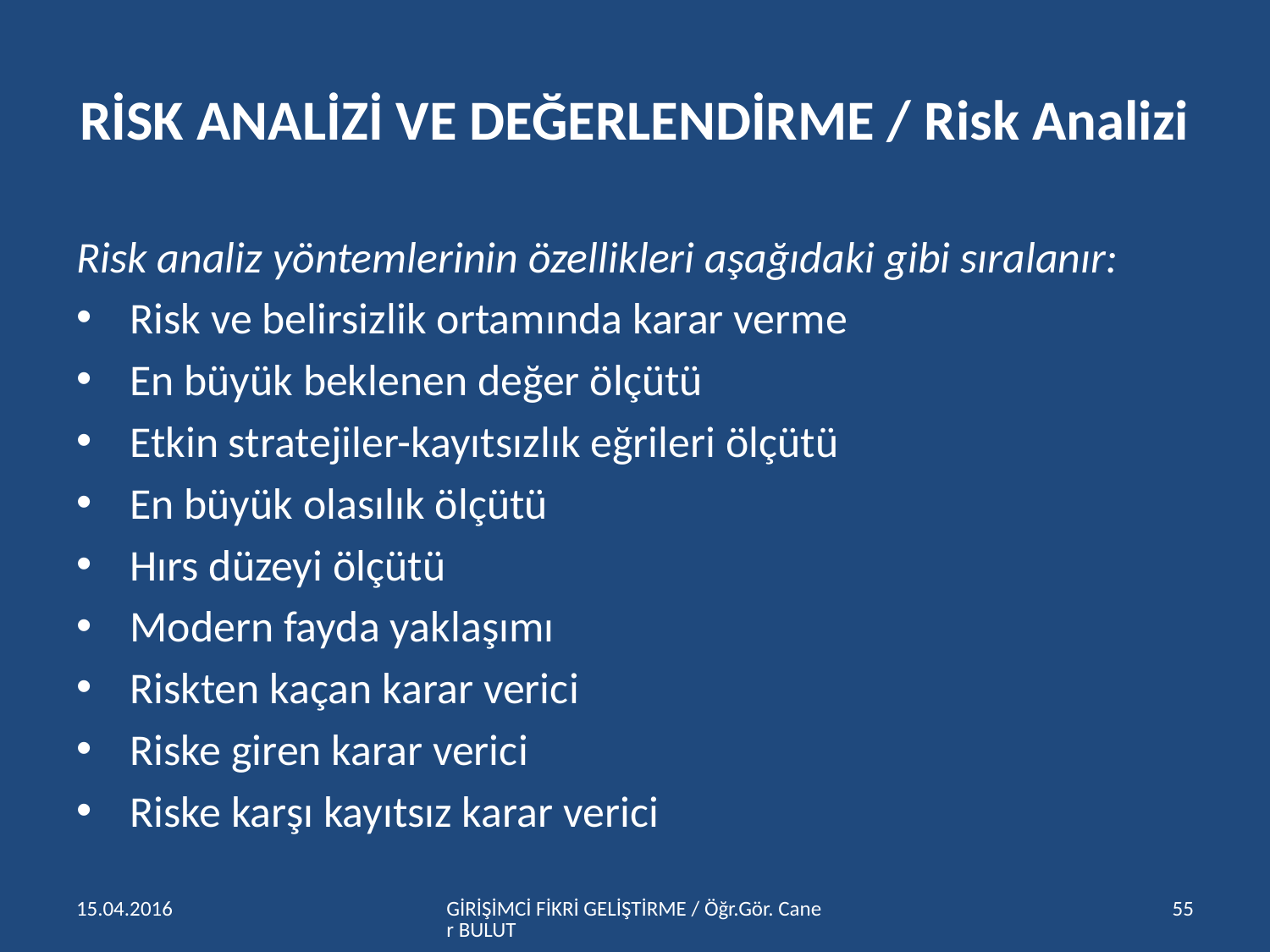

# RİSK ANALİZİ VE DEĞERLENDİRME / Risk Analizi
Risk analiz yöntemlerinin özellikleri aşağıdaki gibi sıralanır:
 Risk ve belirsizlik ortamında karar verme
 En büyük beklenen değer ölçütü
 Etkin stratejiler-kayıtsızlık eğrileri ölçütü
 En büyük olasılık ölçütü
 Hırs düzeyi ölçütü
 Modern fayda yaklaşımı
 Riskten kaçan karar verici
 Riske giren karar verici
 Riske karşı kayıtsız karar verici
15.04.2016
GİRİŞİMCİ FİKRİ GELİŞTİRME / Öğr.Gör. Caner BULUT
55